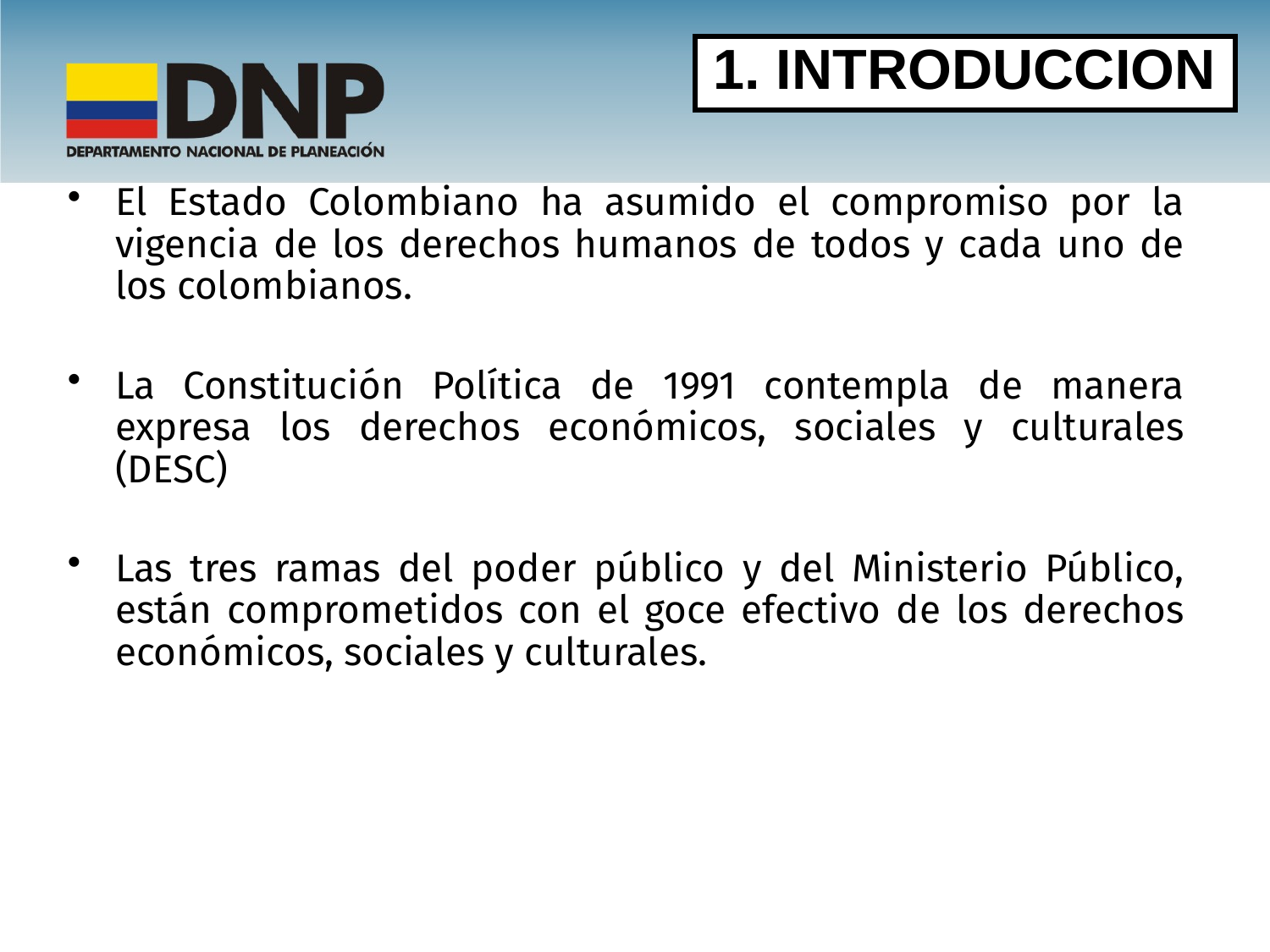

1. INTRODUCCION
El Estado Colombiano ha asumido el compromiso por la vigencia de los derechos humanos de todos y cada uno de los colombianos.

La Constitución Política de 1991 contempla de manera expresa los derechos económicos, sociales y culturales (DESC)

Las tres ramas del poder público y del Ministerio Público, están comprometidos con el goce efectivo de los derechos económicos, sociales y culturales.